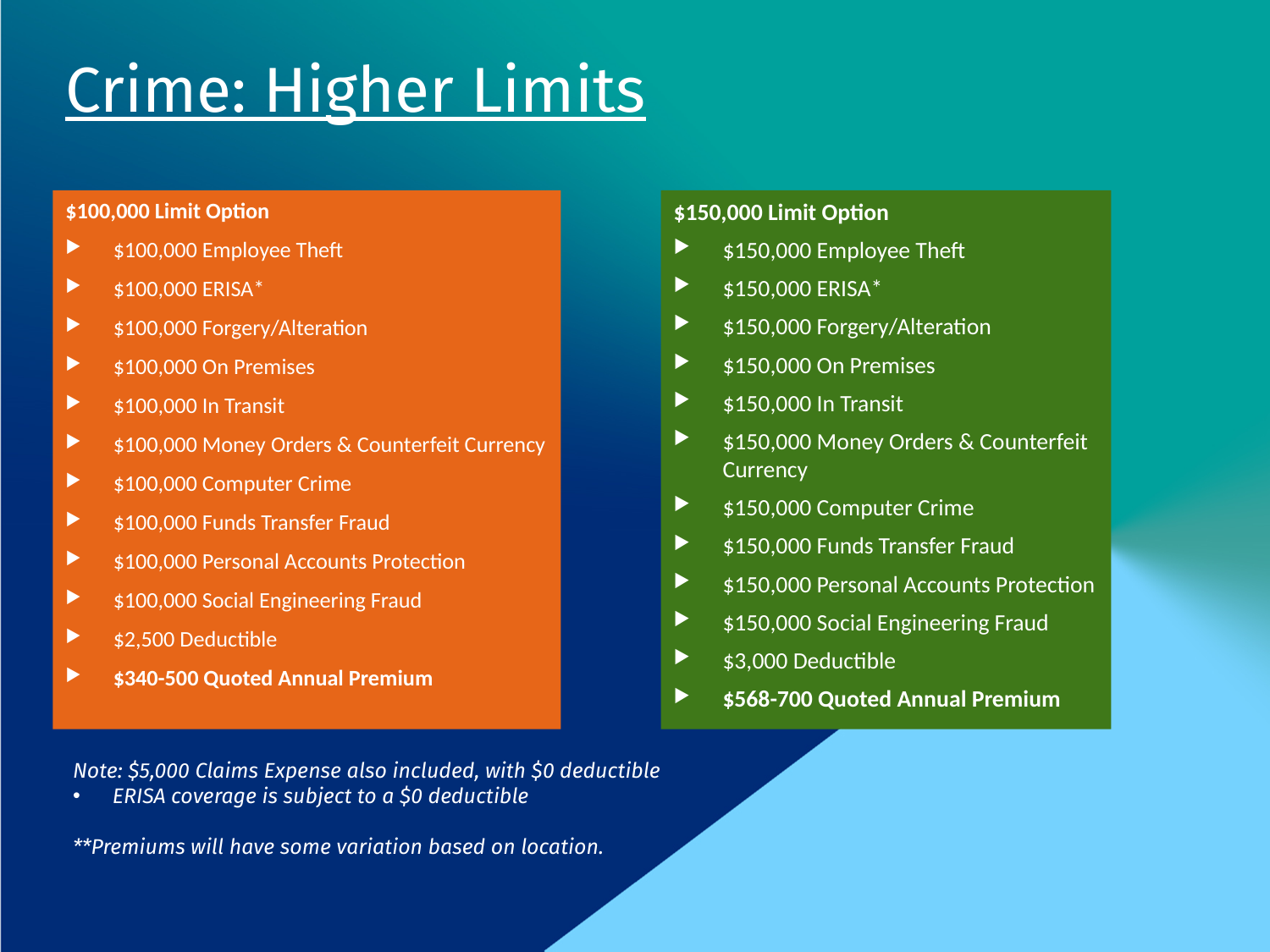

# Crime: Higher Limits
$100,000 Limit Option
$100,000 Employee Theft
$100,000 ERISA*
$100,000 Forgery/Alteration
$100,000 On Premises
$100,000 In Transit
$100,000 Money Orders & Counterfeit Currency
$100,000 Computer Crime
$100,000 Funds Transfer Fraud
$100,000 Personal Accounts Protection
$100,000 Social Engineering Fraud
$2,500 Deductible
$340-500 Quoted Annual Premium
$150,000 Limit Option
$150,000 Employee Theft
$150,000 ERISA*
$150,000 Forgery/Alteration
$150,000 On Premises
$150,000 In Transit
$150,000 Money Orders & Counterfeit Currency
$150,000 Computer Crime
$150,000 Funds Transfer Fraud
$150,000 Personal Accounts Protection
$150,000 Social Engineering Fraud
$3,000 Deductible
$568-700 Quoted Annual Premium
Note: $5,000 Claims Expense also included, with $0 deductible
ERISA coverage is subject to a $0 deductible

**Premiums will have some variation based on location.